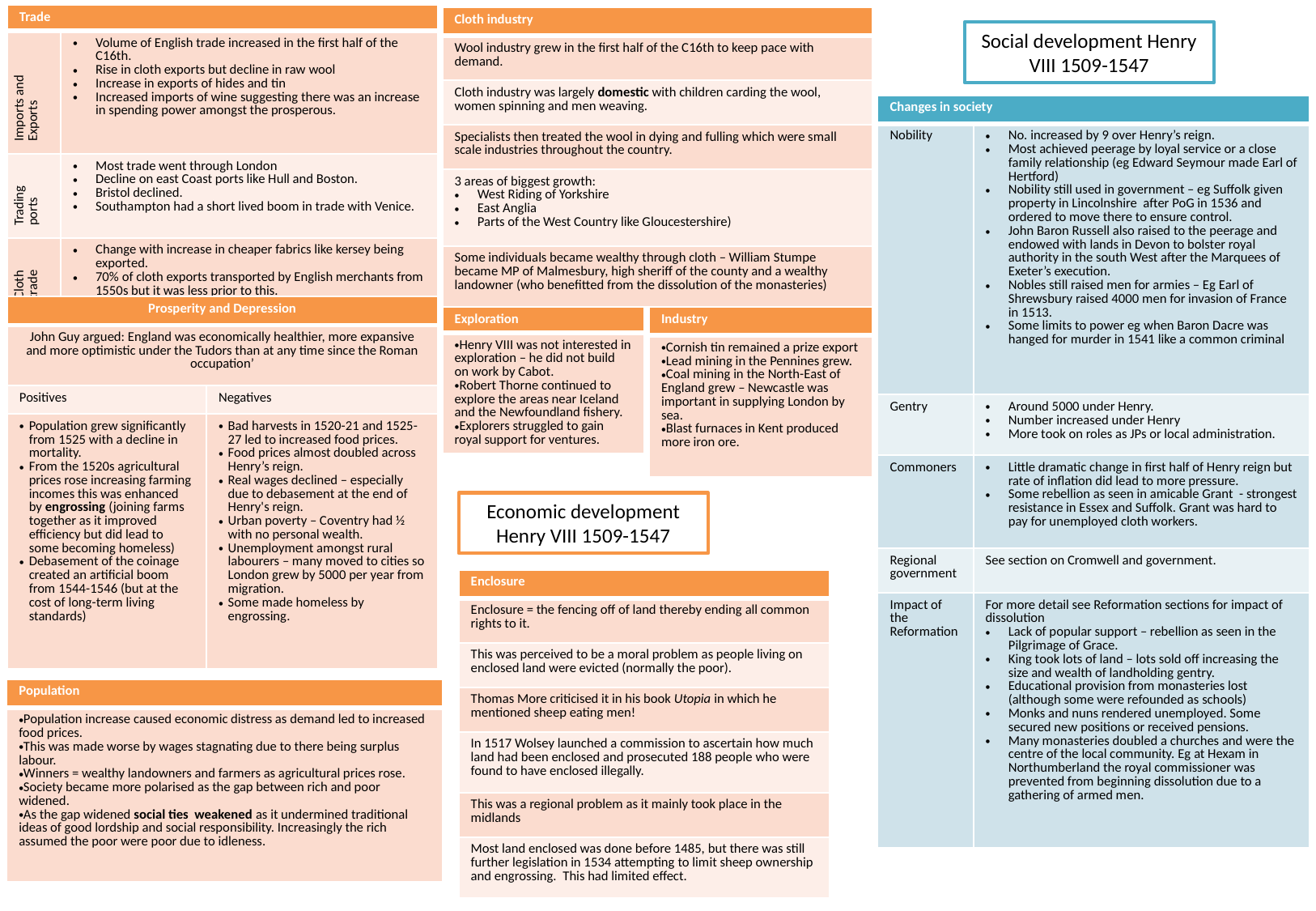

| Trade |  |
| --- | --- |
| Imports and Exports | Volume of English trade increased in the first half of the C16th. Rise in cloth exports but decline in raw wool Increase in exports of hides and tin Increased imports of wine suggesting there was an increase in spending power amongst the prosperous. |
| Trading ports | Most trade went through London Decline on east Coast ports like Hull and Boston. Bristol declined. Southampton had a short lived boom in trade with Venice. |
| Cloth trade | Change with increase in cheaper fabrics like kersey being exported. 70% of cloth exports transported by English merchants from 1550s but it was less prior to this. |
| Cloth industry |
| --- |
| Wool industry grew in the first half of the C16th to keep pace with demand. |
| Cloth industry was largely domestic with children carding the wool, women spinning and men weaving. |
| Specialists then treated the wool in dying and fulling which were small scale industries throughout the country. |
| 3 areas of biggest growth: West Riding of Yorkshire East Anglia Parts of the West Country like Gloucestershire) |
| Some individuals became wealthy through cloth – William Stumpe became MP of Malmesbury, high sheriff of the county and a wealthy landowner (who benefitted from the dissolution of the monasteries) |
Social development Henry VIII 1509-1547
| Changes in society |  |
| --- | --- |
| Nobility | No. increased by 9 over Henry’s reign. Most achieved peerage by loyal service or a close family relationship (eg Edward Seymour made Earl of Hertford) Nobility still used in government – eg Suffolk given property in Lincolnshire after PoG in 1536 and ordered to move there to ensure control. John Baron Russell also raised to the peerage and endowed with lands in Devon to bolster royal authority in the south West after the Marquees of Exeter’s execution. Nobles still raised men for armies – Eg Earl of Shrewsbury raised 4000 men for invasion of France in 1513. Some limits to power eg when Baron Dacre was hanged for murder in 1541 like a common criminal |
| Gentry | Around 5000 under Henry. Number increased under Henry More took on roles as JPs or local administration. |
| Commoners | Little dramatic change in first half of Henry reign but rate of inflation did lead to more pressure. Some rebellion as seen in amicable Grant - strongest resistance in Essex and Suffolk. Grant was hard to pay for unemployed cloth workers. |
| Regional government | See section on Cromwell and government. |
| Impact of the Reformation | For more detail see Reformation sections for impact of dissolution Lack of popular support – rebellion as seen in the Pilgrimage of Grace. King took lots of land – lots sold off increasing the size and wealth of landholding gentry. Educational provision from monasteries lost (although some were refounded as schools) Monks and nuns rendered unemployed. Some secured new positions or received pensions. Many monasteries doubled a churches and were the centre of the local community. Eg at Hexam in Northumberland the royal commissioner was prevented from beginning dissolution due to a gathering of armed men. |
| Prosperity and Depression |  |
| --- | --- |
| John Guy argued: England was economically healthier, more expansive and more optimistic under the Tudors than at any time since the Roman occupation’ |  |
| Positives | Negatives |
| Population grew significantly from 1525 with a decline in mortality. From the 1520s agricultural prices rose increasing farming incomes this was enhanced by engrossing (joining farms together as it improved efficiency but did lead to some becoming homeless) Debasement of the coinage created an artificial boom from 1544-1546 (but at the cost of long-term living standards) | Bad harvests in 1520-21 and 1525-27 led to increased food prices. Food prices almost doubled across Henry’s reign. Real wages declined – especially due to debasement at the end of Henry's reign. Urban poverty – Coventry had ½ with no personal wealth. Unemployment amongst rural labourers – many moved to cities so London grew by 5000 per year from migration. Some made homeless by engrossing. |
| Exploration |
| --- |
| Henry VIII was not interested in exploration – he did not build on work by Cabot. Robert Thorne continued to explore the areas near Iceland and the Newfoundland fishery. Explorers struggled to gain royal support for ventures. |
| Industry |
| --- |
| Cornish tin remained a prize export Lead mining in the Pennines grew. Coal mining in the North-East of England grew – Newcastle was important in supplying London by sea. Blast furnaces in Kent produced more iron ore. |
Economic development Henry VIII 1509-1547
| Enclosure |
| --- |
| Enclosure = the fencing off of land thereby ending all common rights to it. |
| This was perceived to be a moral problem as people living on enclosed land were evicted (normally the poor). |
| Thomas More criticised it in his book Utopia in which he mentioned sheep eating men! |
| In 1517 Wolsey launched a commission to ascertain how much land had been enclosed and prosecuted 188 people who were found to have enclosed illegally. |
| This was a regional problem as it mainly took place in the midlands |
| Most land enclosed was done before 1485, but there was still further legislation in 1534 attempting to limit sheep ownership and engrossing. This had limited effect. |
| Population |
| --- |
| Population increase caused economic distress as demand led to increased food prices. This was made worse by wages stagnating due to there being surplus labour. Winners = wealthy landowners and farmers as agricultural prices rose. Society became more polarised as the gap between rich and poor widened. As the gap widened social ties weakened as it undermined traditional ideas of good lordship and social responsibility. Increasingly the rich assumed the poor were poor due to idleness. |